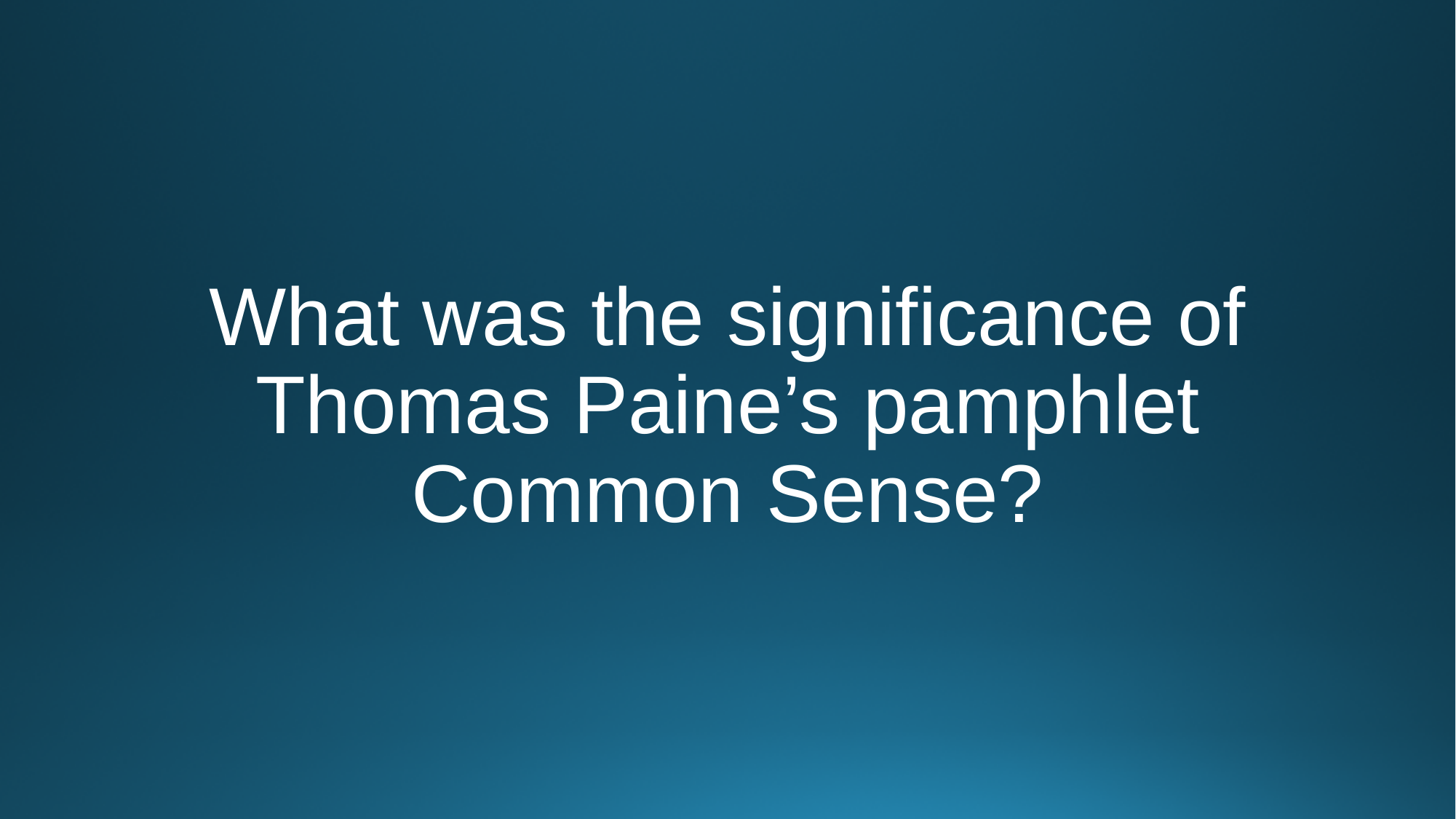

# What was the significance of Thomas Paine’s pamphlet Common Sense?